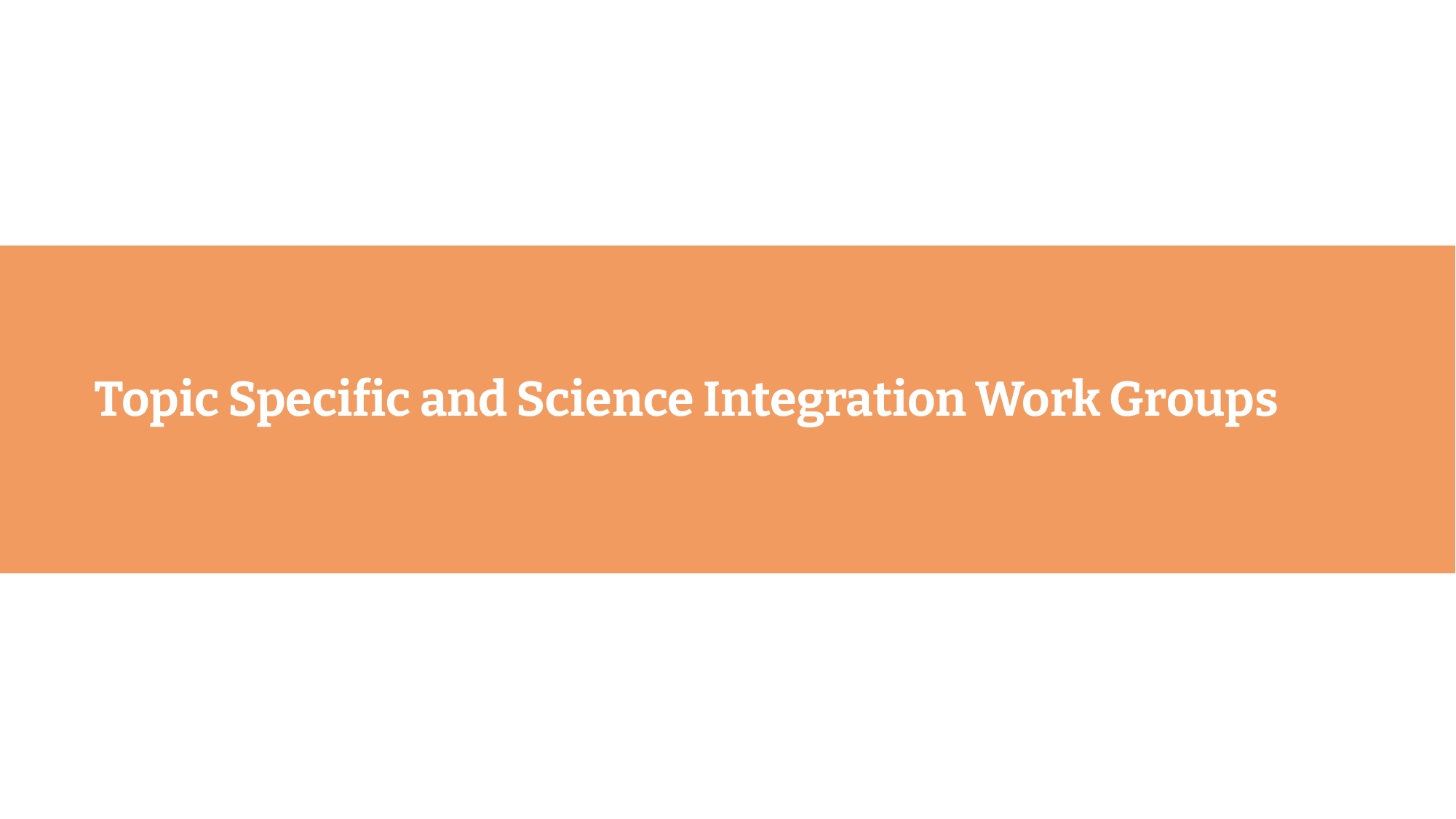

# Topic Specific and Science Integration Work Groups